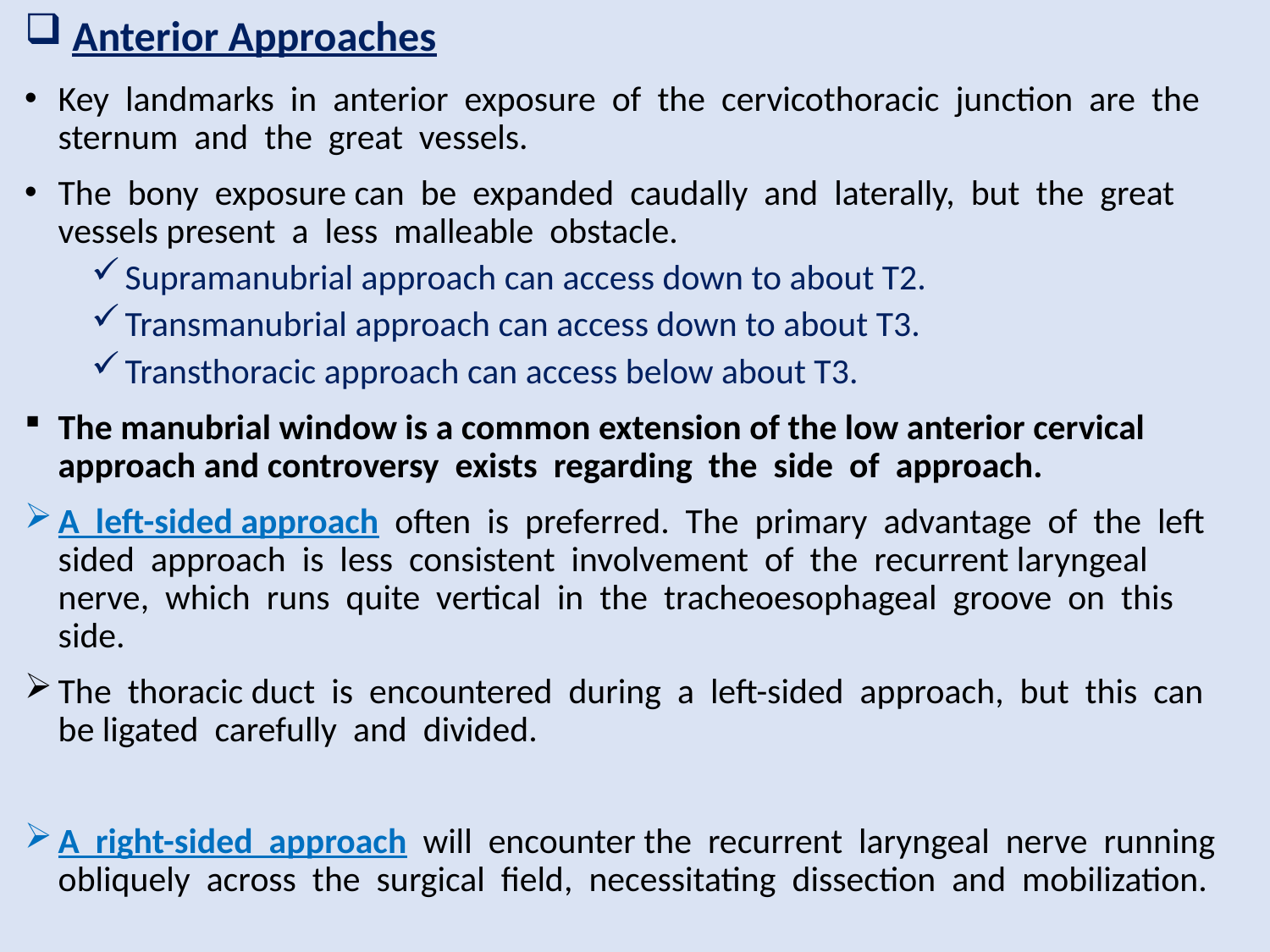

# Anterior Approaches
Key  landmarks  in  anterior  exposure  of  the  cervicothoracic  junction  are  the  sternum  and  the  great  vessels.
The  bony  exposure can  be  expanded  caudally  and  laterally,  but  the  great  vessels present  a  less  malleable  obstacle.
Supramanubrial approach can access down to about T2.
Transmanubrial approach can access down to about T3.
Transthoracic approach can access below about T3.
The manubrial window is a common extension of the low anterior cervical approach and controversy  exists  regarding  the  side  of  approach.
A  left-sided approach  often  is  preferred.  The  primary  advantage  of  the  left sided  approach  is  less  consistent  involvement  of  the  recurrent laryngeal  nerve,  which  runs  quite  vertical  in  the  tracheoesophageal  groove  on  this  side.
The  thoracic duct  is  encountered  during  a  left-sided  approach,  but  this  can  be ligated  carefully  and  divided.

A  right-sided  approach  will  encounter the  recurrent  laryngeal  nerve  running  obliquely  across  the  surgical  field,  necessitating  dissection  and  mobilization.